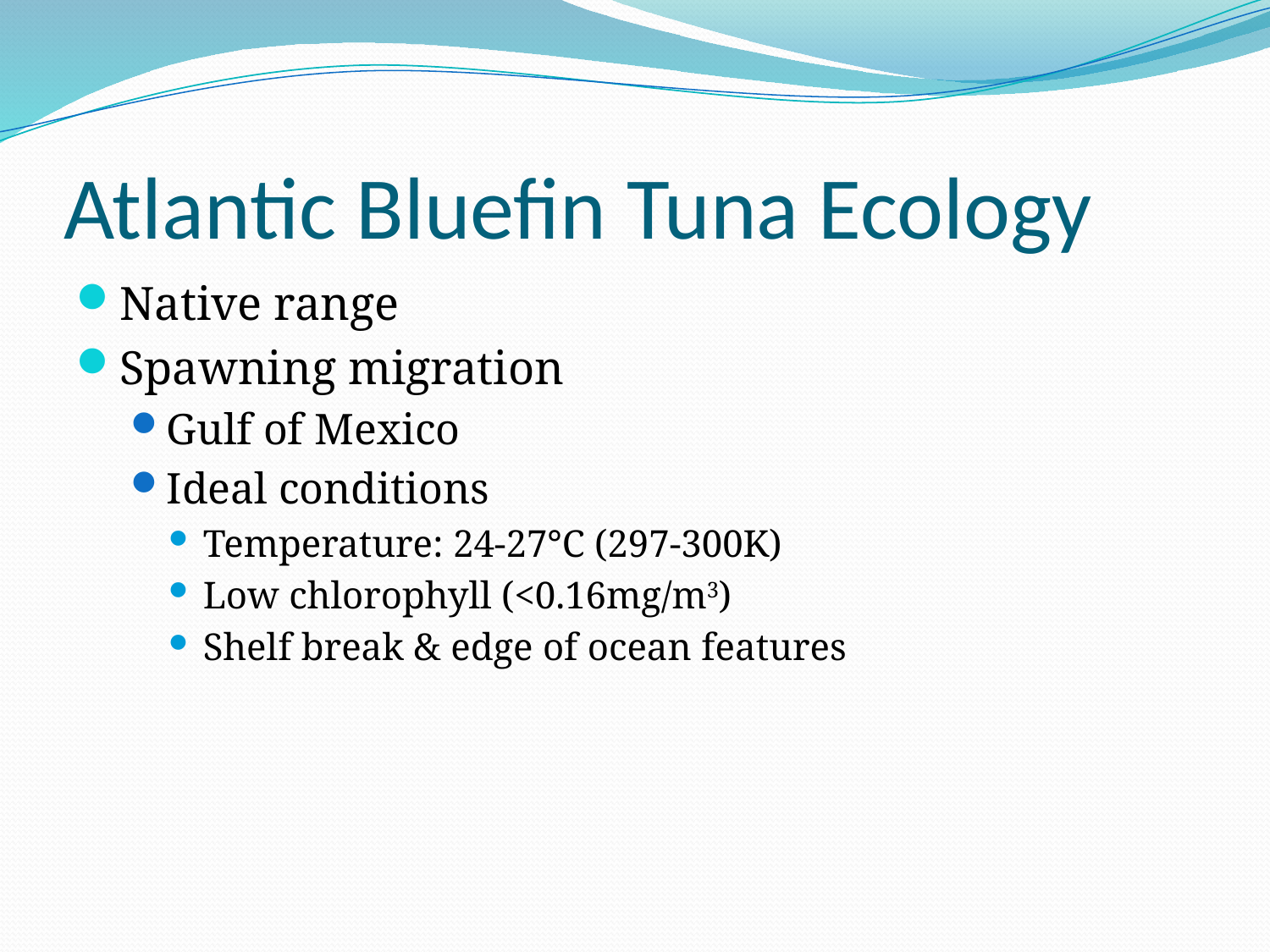

# Atlantic Bluefin Tuna Ecology
Native range
Spawning migration
Gulf of Mexico
Ideal conditions
Temperature: 24-27°C (297-300K)
Low chlorophyll (<0.16mg/m3)
Shelf break & edge of ocean features